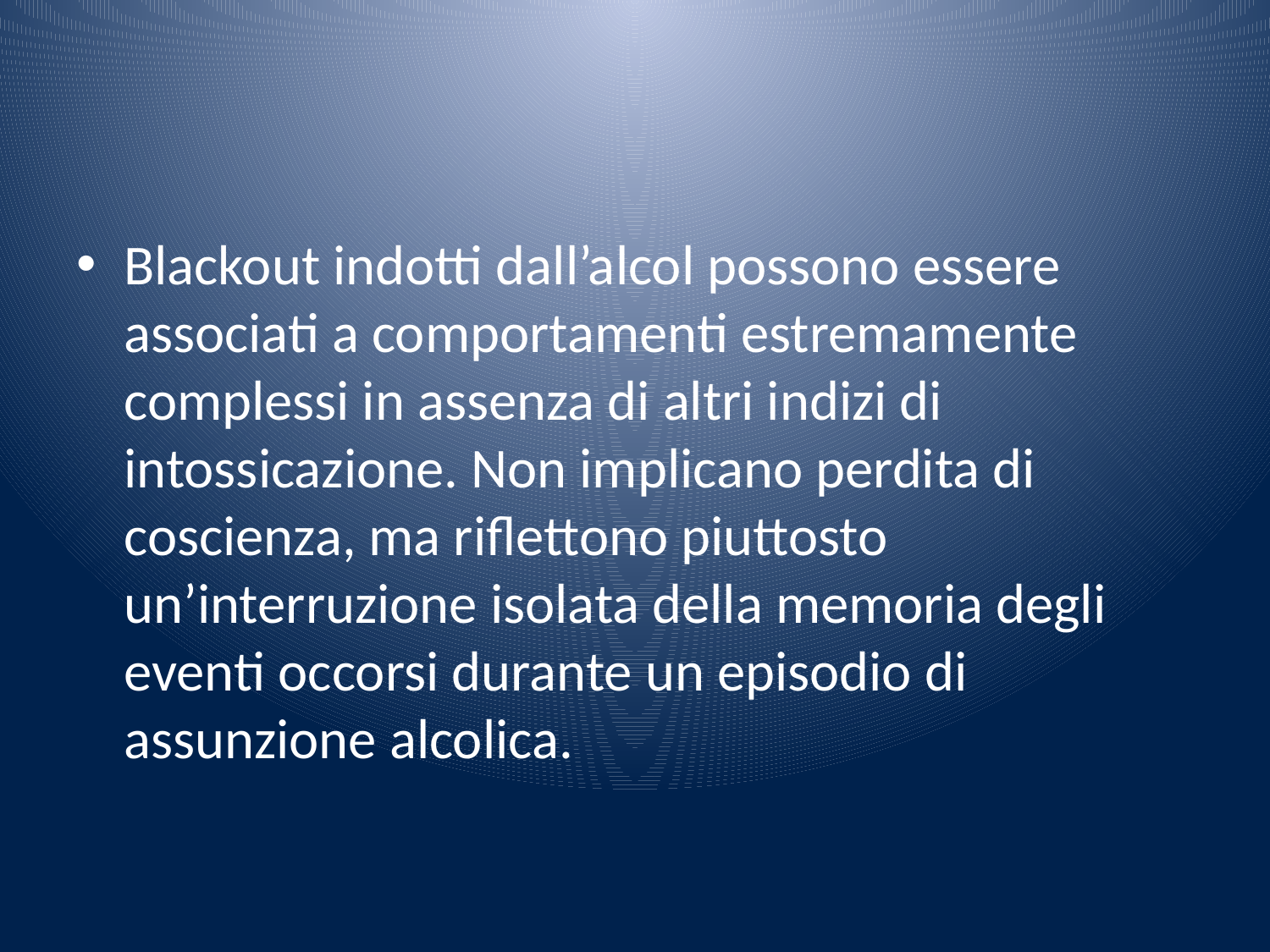

#
Blackout indotti dall’alcol possono essere associati a comportamenti estremamente complessi in assenza di altri indizi di intossicazione. Non implicano perdita di coscienza, ma riflettono piuttosto un’interruzione isolata della memoria degli eventi occorsi durante un episodio di assunzione alcolica.